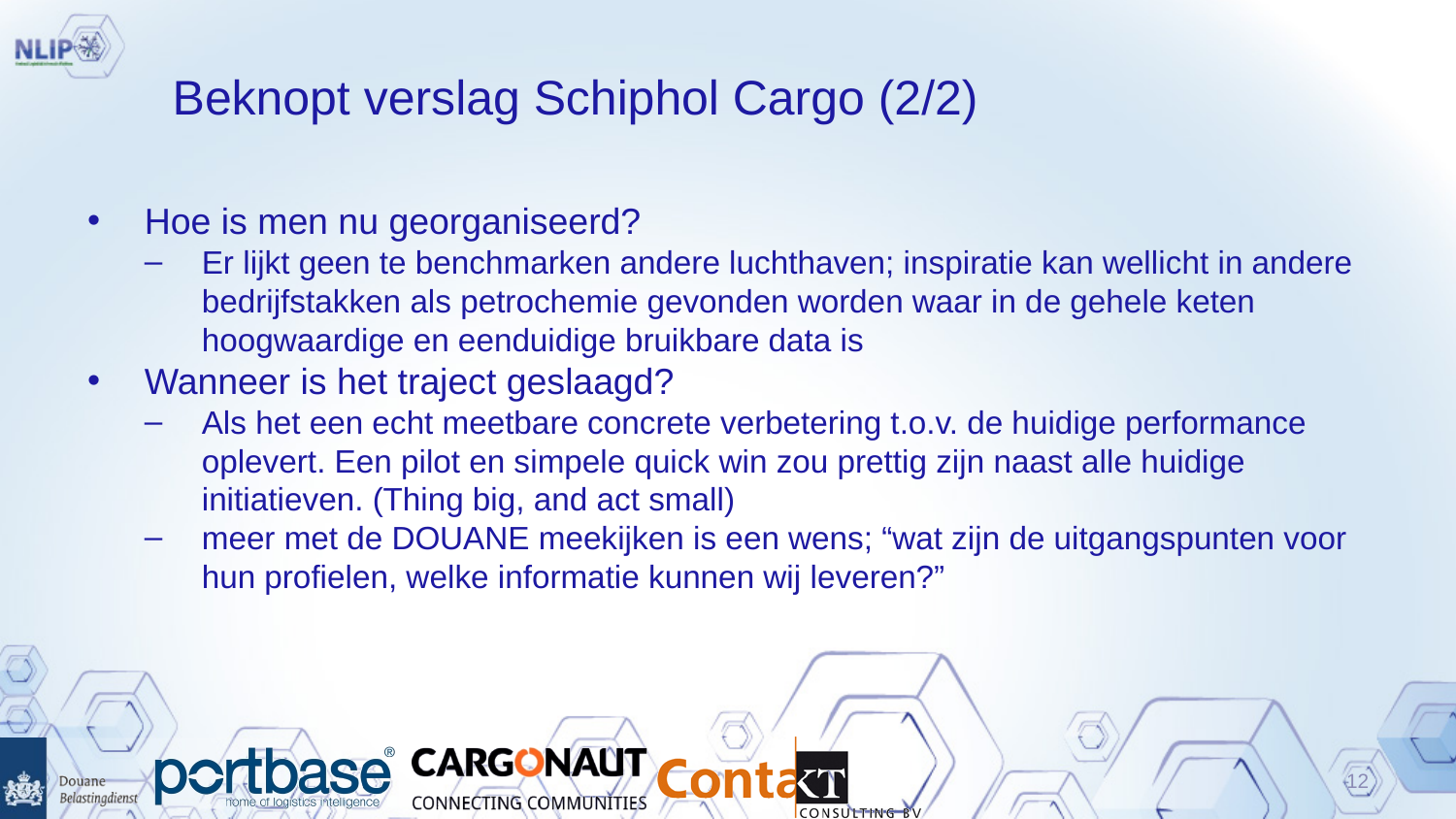

# Beknopt verslag Schiphol Cargo (2/2)
Hoe is men nu georganiseerd?
Er lijkt geen te benchmarken andere luchthaven; inspiratie kan wellicht in andere bedrijfstakken als petrochemie gevonden worden waar in de gehele keten hoogwaardige en eenduidige bruikbare data is
Wanneer is het traject geslaagd?
Als het een echt meetbare concrete verbetering t.o.v. de huidige performance oplevert. Een pilot en simpele quick win zou prettig zijn naast alle huidige initiatieven. (Thing big, and act small)
meer met de DOUANE meekijken is een wens; “wat zijn de uitgangspunten voor hun profielen, welke informatie kunnen wij leveren?”
12